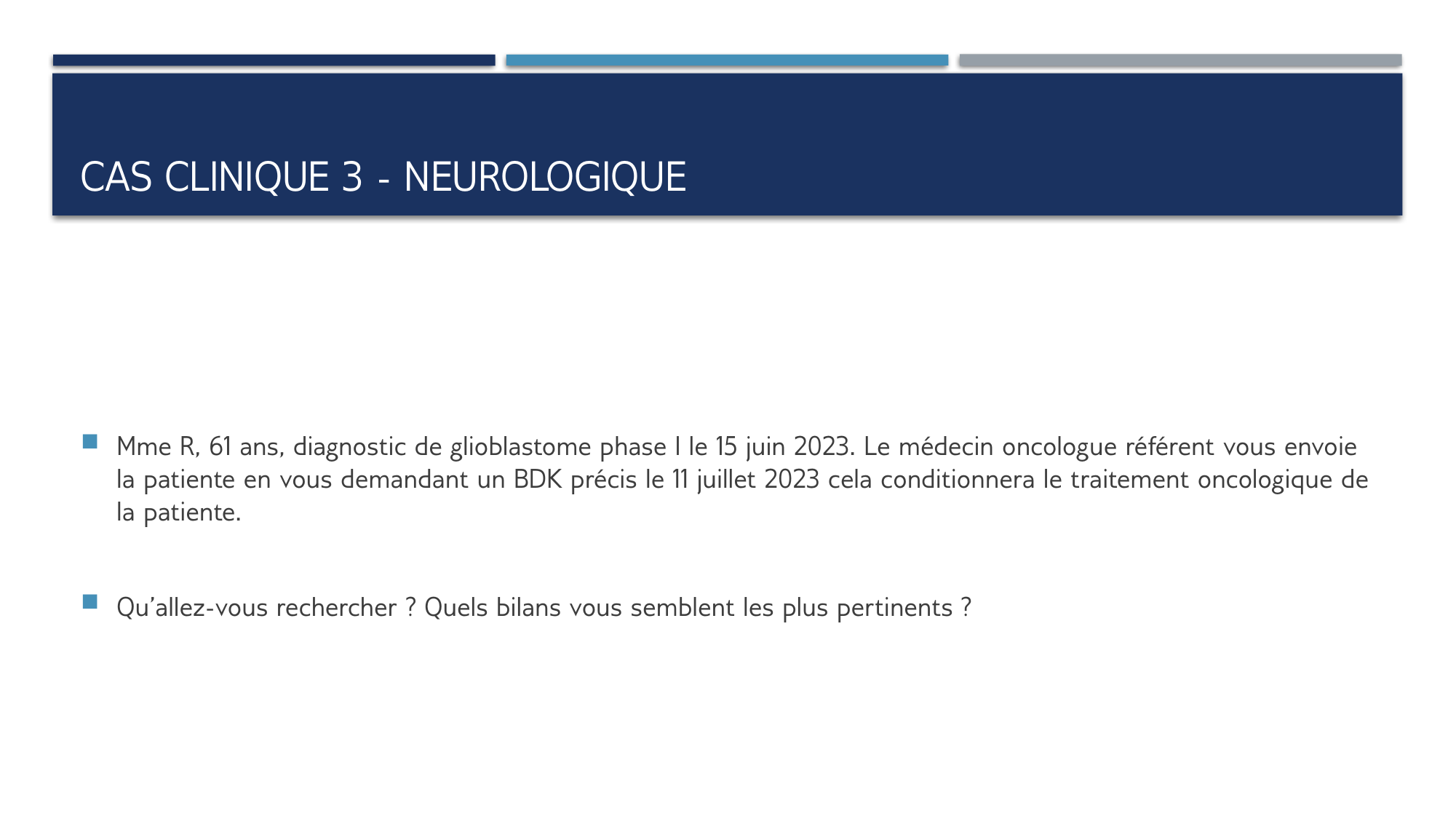

# Cas clinique 3 - Neurologique
Mme R, 61 ans, diagnostic de glioblastome phase I le 15 juin 2023. Le médecin oncologue référent vous envoie la patiente en vous demandant un BDK précis le 11 juillet 2023 cela conditionnera le traitement oncologique de la patiente.

Qu’allez-vous rechercher ? Quels bilans vous semblent les plus pertinents ?